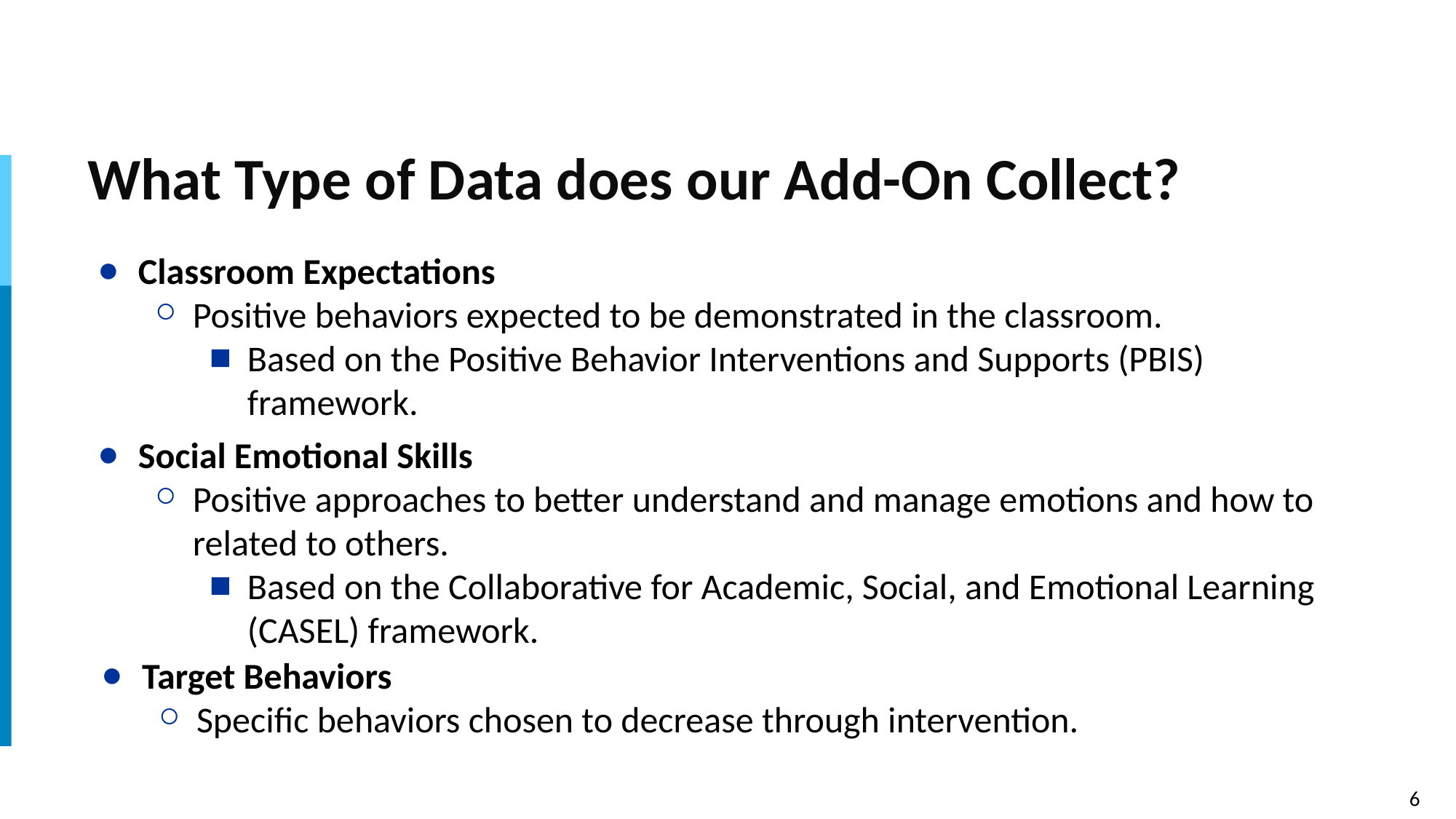

# What Type of Data does our Add-On Collect?
Classroom Expectations
Positive behaviors expected to be demonstrated in the classroom.
Based on the Positive Behavior Interventions and Supports (PBIS) framework.
Social Emotional Skills
Positive approaches to better understand and manage emotions and how to related to others.
Based on the Collaborative for Academic, Social, and Emotional Learning (CASEL) framework.
Target Behaviors
Specific behaviors chosen to decrease through intervention.